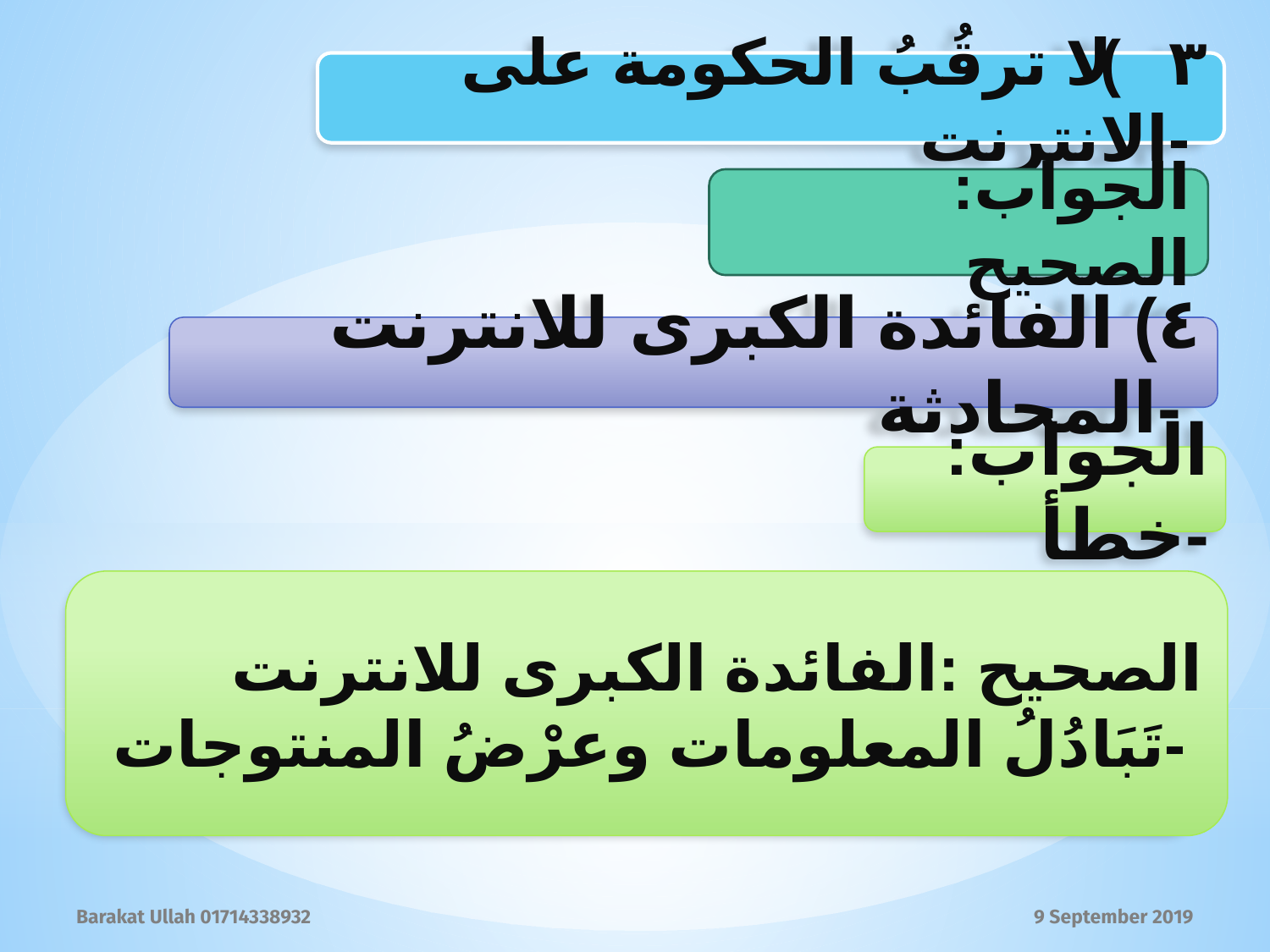

٣)  لا ترقُبُ الحكومة على الانترنت-
الجواب: الصحيح
٤) الفائدة الكبرى للانترنت المحادثة-
الجواب: خطأ-
الصحيح :الفائدة الكبرى للانترنت تَبَادُلُ المعلومات وعرْضُ المنتوجات-
Barakat Ullah 01714338932
9 September 2019